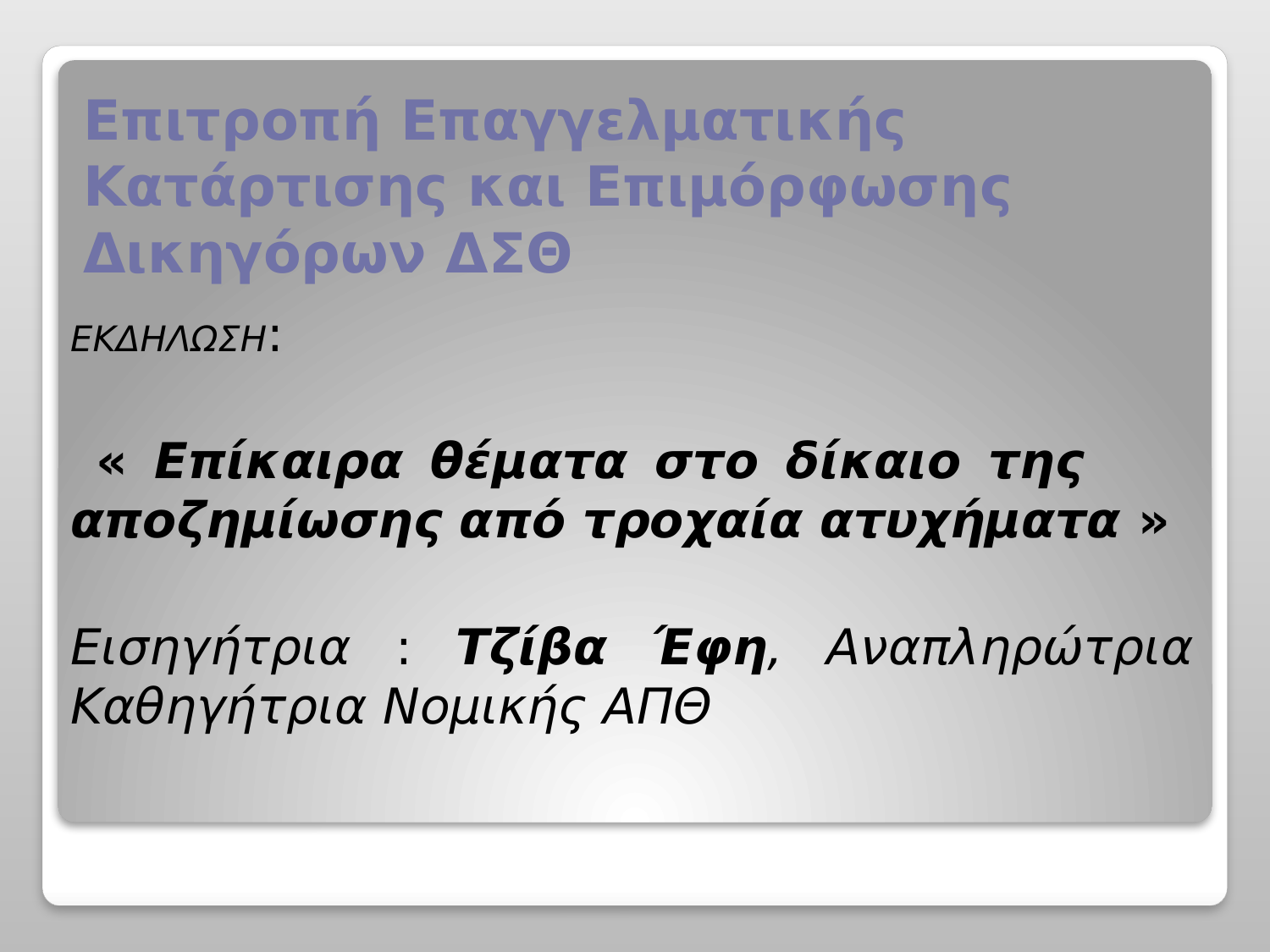

# Επιτροπή Επαγγελματικής Κατάρτισης και Επιμόρφωσης Δικηγόρων ΔΣΘ

ΕΚΔΗΛΩΣΗ:

 « Επίκαιρα θέματα στο δίκαιο της     αποζημίωσης από τροχαία ατυχήματα »

Εισηγήτρια : Τζίβα Έφη, Αναπληρώτρια Καθηγήτρια Νομικής ΑΠΘ